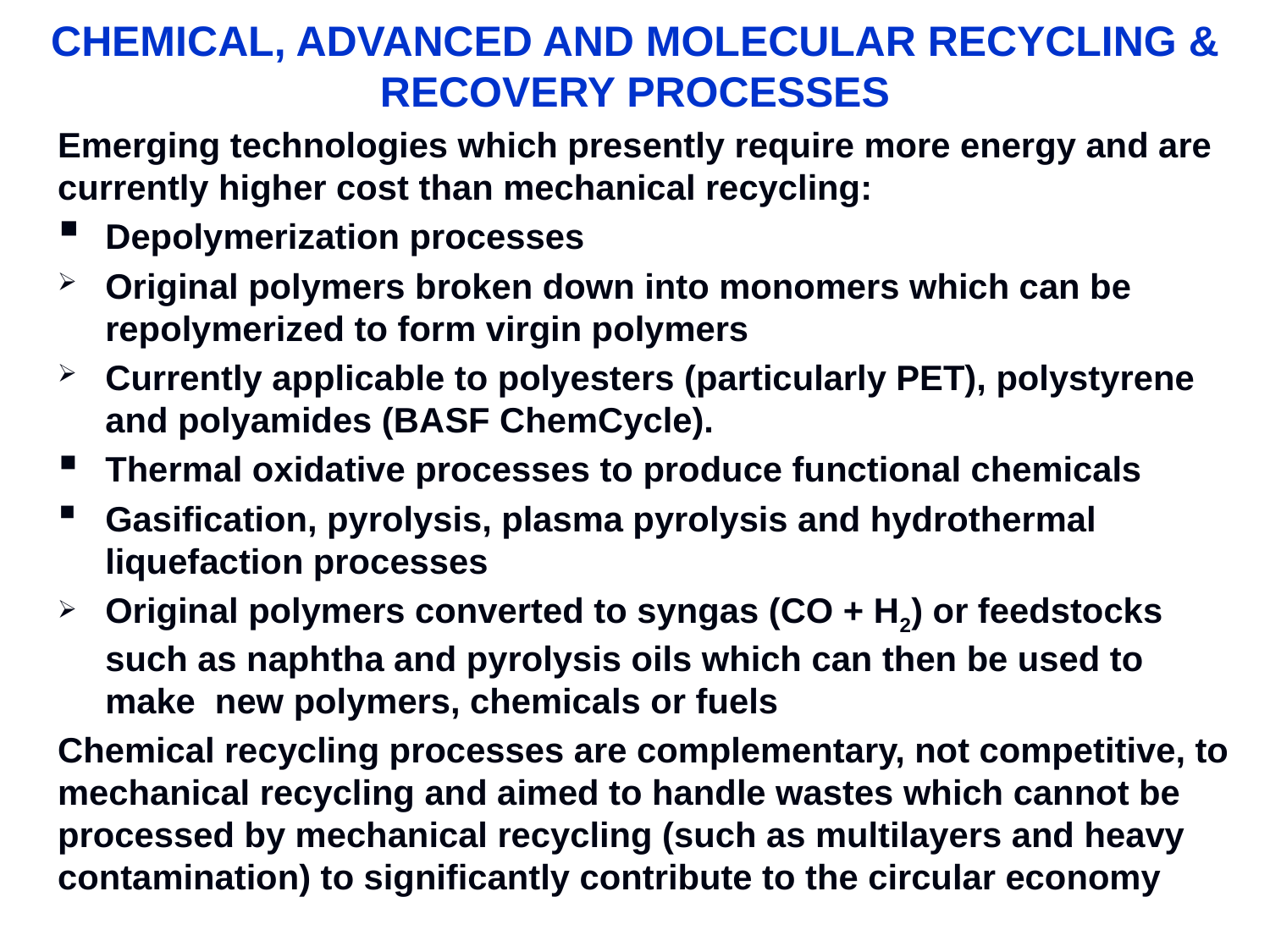

# CHEMICAL, ADVANCED AND MOLECULAR RECYCLING & RECOVERY PROCESSES
Emerging technologies which presently require more energy and are currently higher cost than mechanical recycling:
Depolymerization processes
Original polymers broken down into monomers which can be repolymerized to form virgin polymers
Currently applicable to polyesters (particularly PET), polystyrene and polyamides (BASF ChemCycle).
Thermal oxidative processes to produce functional chemicals
Gasification, pyrolysis, plasma pyrolysis and hydrothermal liquefaction processes
Original polymers converted to syngas (CO + H2) or feedstocks such as naphtha and pyrolysis oils which can then be used to make  new polymers, chemicals or fuels
Chemical recycling processes are complementary, not competitive, to mechanical recycling and aimed to handle wastes which cannot be processed by mechanical recycling (such as multilayers and heavy contamination) to significantly contribute to the circular economy